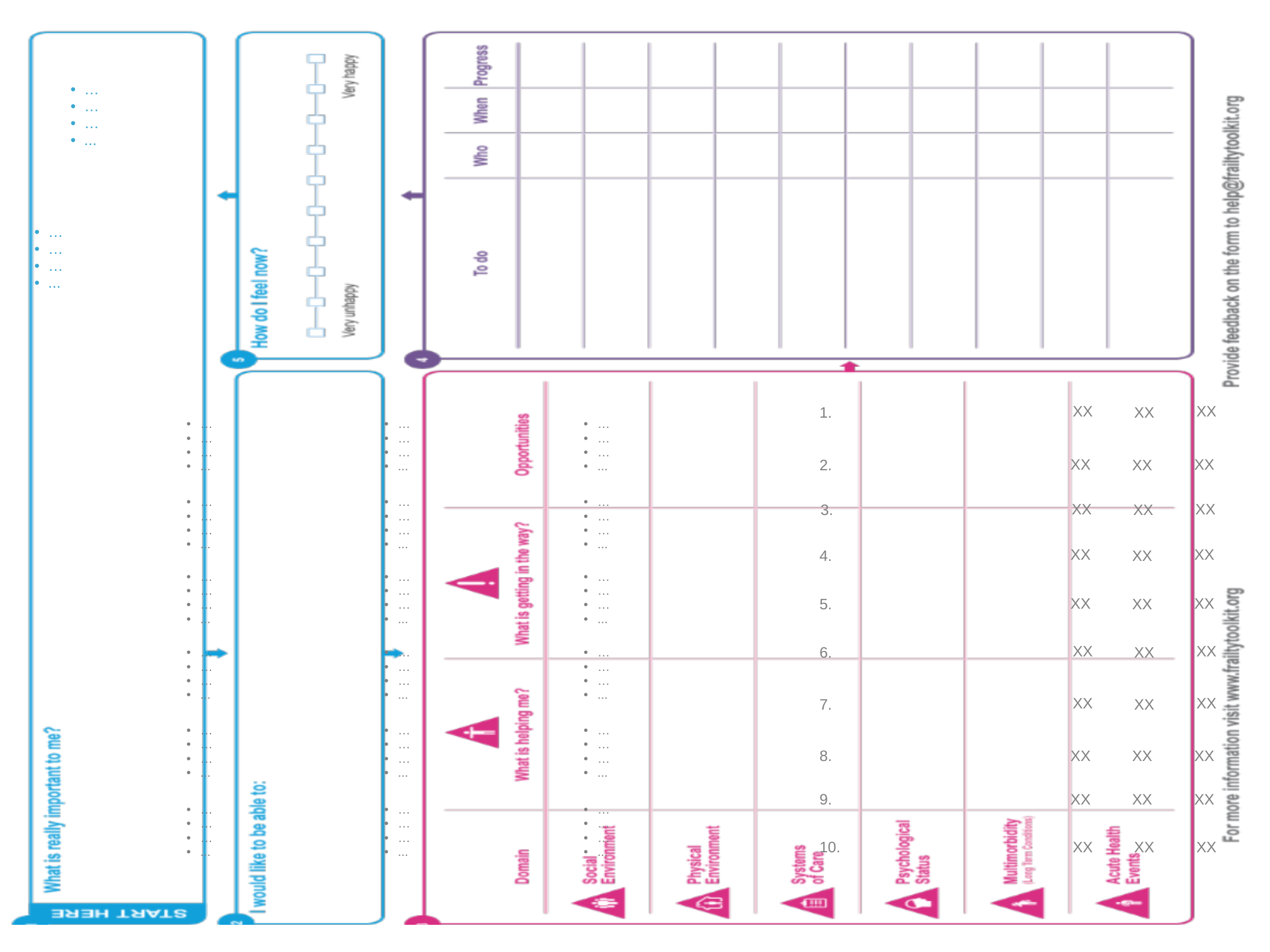

…
…
…
...
…
…
…
...
|  |  |  |  |  |  |  |  |  |  |
| --- | --- | --- | --- | --- | --- | --- | --- | --- | --- |
XX
XX
1.
XX
…
…
…
...
…
…
…
...
…
…
…
...
XX
XX
2.
XX
XX
XX
3.
XX
…
…
…
...
…
…
…
...
…
…
…
...
XX
XX
4.
XX
…
…
…
...
…
…
…
...
…
…
…
...
XX
XX
5.
XX
XX
XX
6.
XX
…
…
…
...
…
…
…
...
…
…
…
...
XX
XX
7.
XX
…
…
…
...
…
…
…
...
…
…
…
...
8.
XX
XX
XX
9.
XX
XX
XX
…
…
…
...
…
…
…
...
…
…
…
...
10.
XX
XX
XX